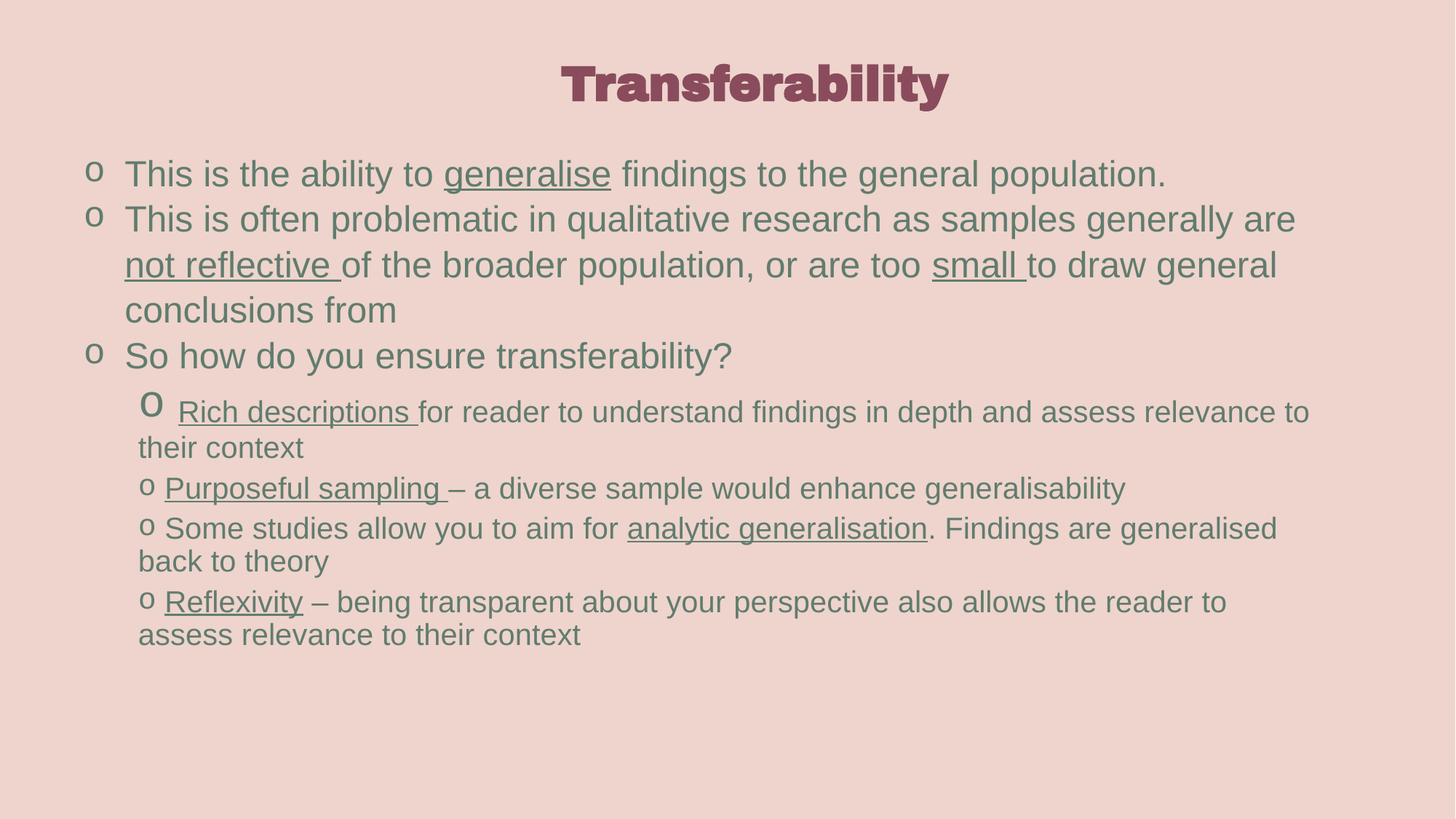

Transferability
This is the ability to generalise findings to the general population.
This is often problematic in qualitative research as samples generally are not reflective of the broader population, or are too small to draw general conclusions from
So how do you ensure transferability?
 Rich descriptions for reader to understand findings in depth and assess relevance to their context
 Purposeful sampling – a diverse sample would enhance generalisability
 Some studies allow you to aim for analytic generalisation. Findings are generalised back to theory
 Reflexivity – being transparent about your perspective also allows the reader to assess relevance to their context